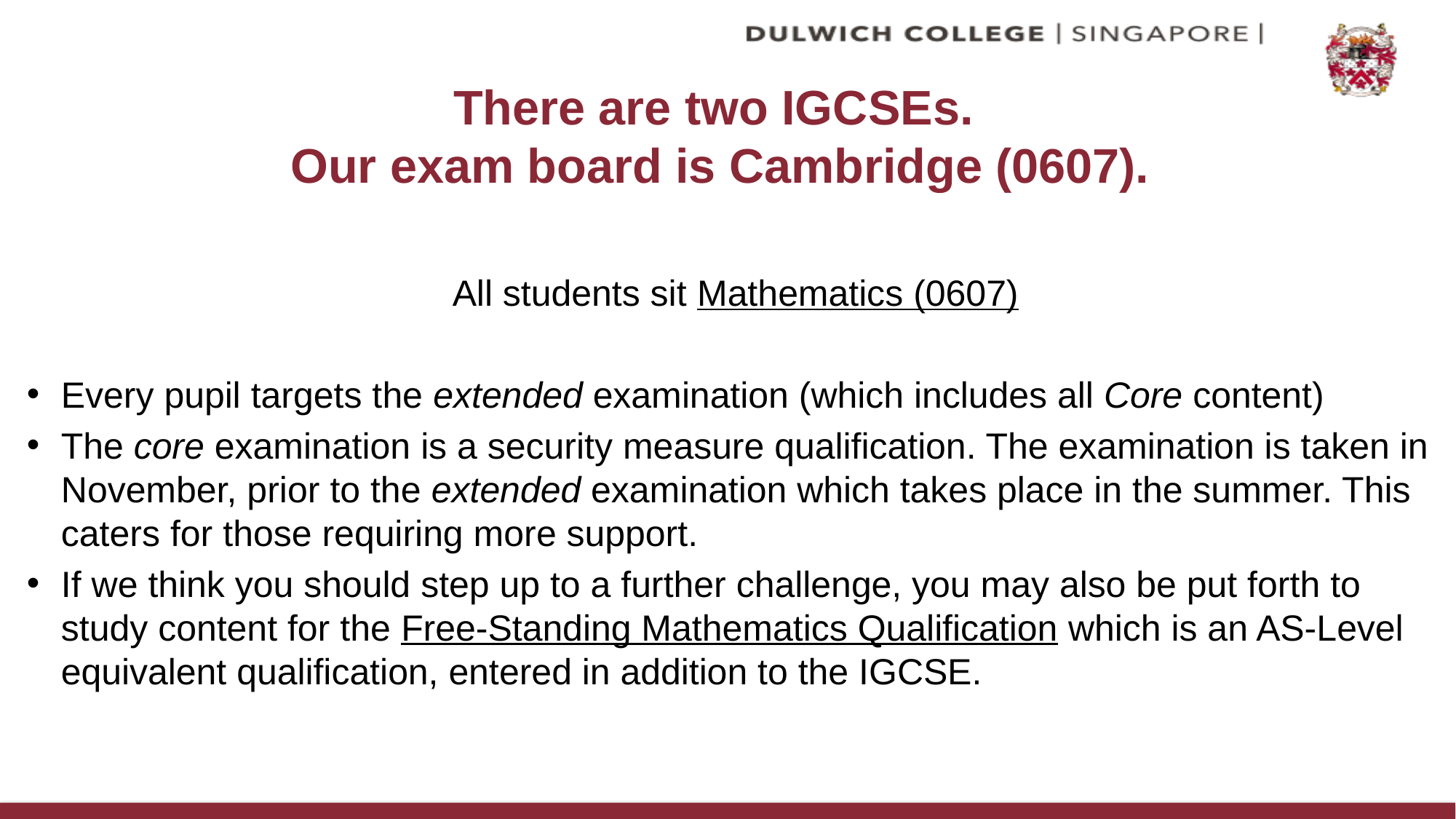

# There are two IGCSEs. Our exam board is Cambridge (0607).
All students sit Mathematics (0607)

Every pupil targets the extended examination (which includes all Core content)
The core examination is a security measure qualification. The examination is taken in November, prior to the extended examination which takes place in the summer. This caters for those requiring more support.
If we think you should step up to a further challenge, you may also be put forth to study content for the Free-Standing Mathematics Qualification which is an AS-Level equivalent qualification, entered in addition to the IGCSE.